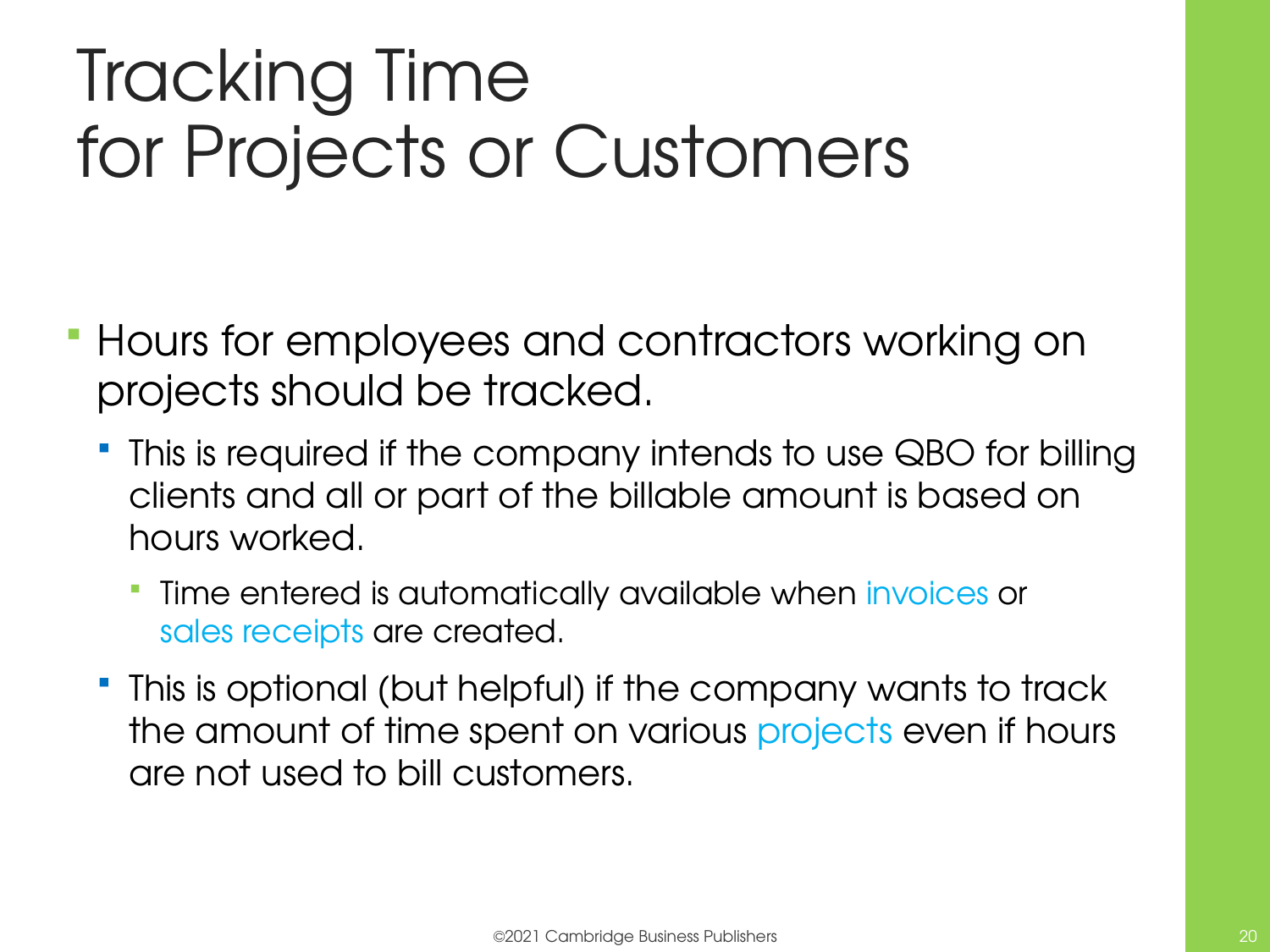

# Tracking Time for Projects or Customers
Hours for employees and contractors working on projects should be tracked.
This is required if the company intends to use QBO for billing clients and all or part of the billable amount is based on hours worked.
Time entered is automatically available when invoices or            sales receipts are created.
This is optional (but helpful) if the company wants to track the amount of time spent on various projects even if hours are not used to bill customers.
20
©2021 Cambridge Business Publishers